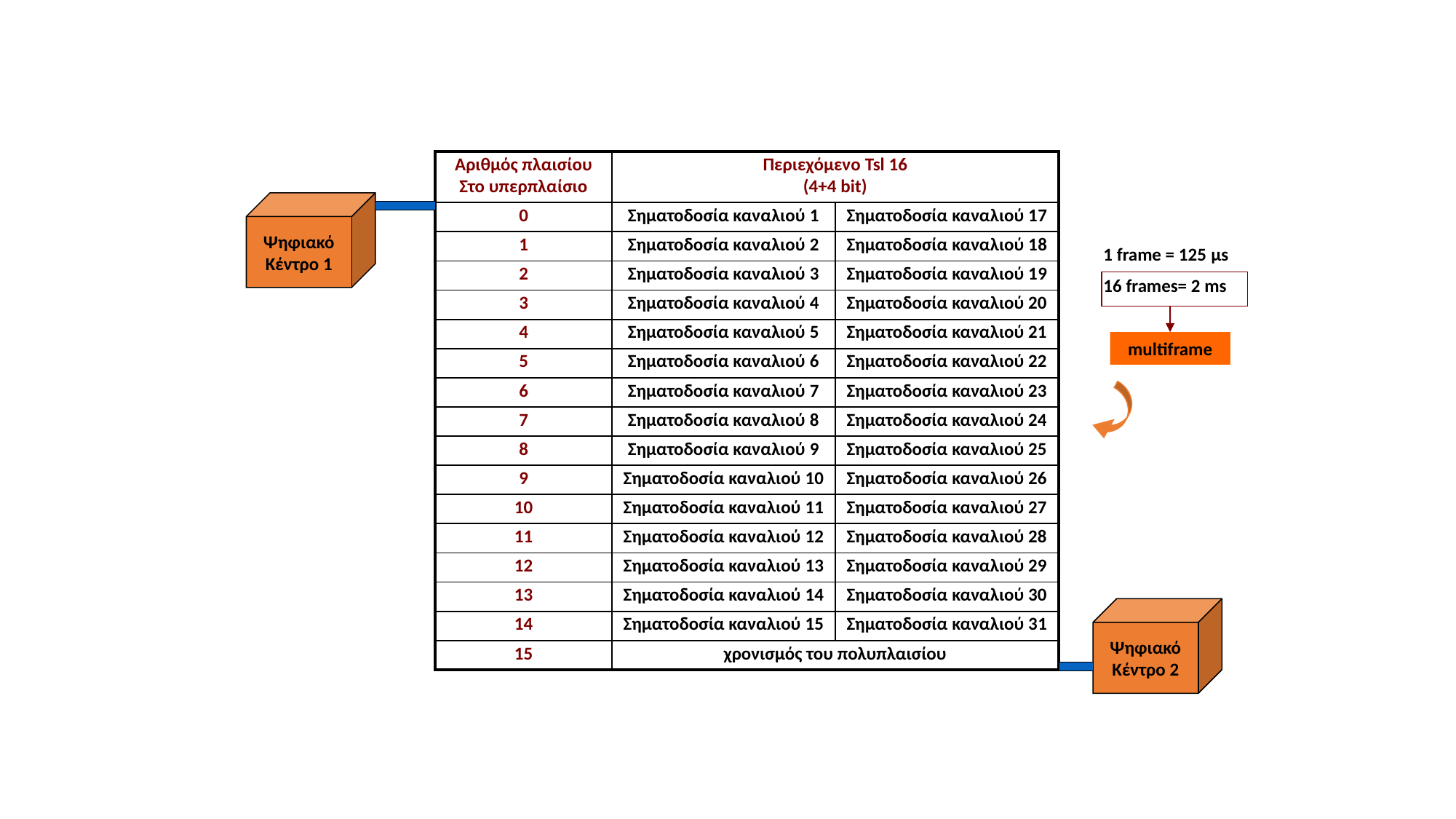

| Αριθμός πλαισίου Στο υπερπλαίσιο | Περιεχόμενο Tsl 16 (4+4 bit) |  |
| --- | --- | --- |
| 0 | Σηματοδοσία καναλιού 1 | Σηματοδοσία καναλιού 17 |
| 1 | Σηματοδοσία καναλιού 2 | Σηματοδοσία καναλιού 18 |
| 2 | Σηματοδοσία καναλιού 3 | Σηματοδοσία καναλιού 19 |
| 3 | Σηματοδοσία καναλιού 4 | Σηματοδοσία καναλιού 20 |
| 4 | Σηματοδοσία καναλιού 5 | Σηματοδοσία καναλιού 21 |
| 5 | Σηματοδοσία καναλιού 6 | Σηματοδοσία καναλιού 22 |
| 6 | Σηματοδοσία καναλιού 7 | Σηματοδοσία καναλιού 23 |
| 7 | Σηματοδοσία καναλιού 8 | Σηματοδοσία καναλιού 24 |
| 8 | Σηματοδοσία καναλιού 9 | Σηματοδοσία καναλιού 25 |
| 9 | Σηματοδοσία καναλιού 10 | Σηματοδοσία καναλιού 26 |
| 10 | Σηματοδοσία καναλιού 11 | Σηματοδοσία καναλιού 27 |
| 11 | Σηματοδοσία καναλιού 12 | Σηματοδοσία καναλιού 28 |
| 12 | Σηματοδοσία καναλιού 13 | Σηματοδοσία καναλιού 29 |
| 13 | Σηματοδοσία καναλιού 14 | Σηματοδοσία καναλιού 30 |
| 14 | Σηματοδοσία καναλιού 15 | Σηματοδοσία καναλιού 31 |
| 15 | χρονισμός του πολυπλαισίου |  |
Ψηφιακό
Κέντρο 1

1 frame = 125 μs
16 frames= 2 ms

multiframe

Ψηφιακό
Κέντρο 2